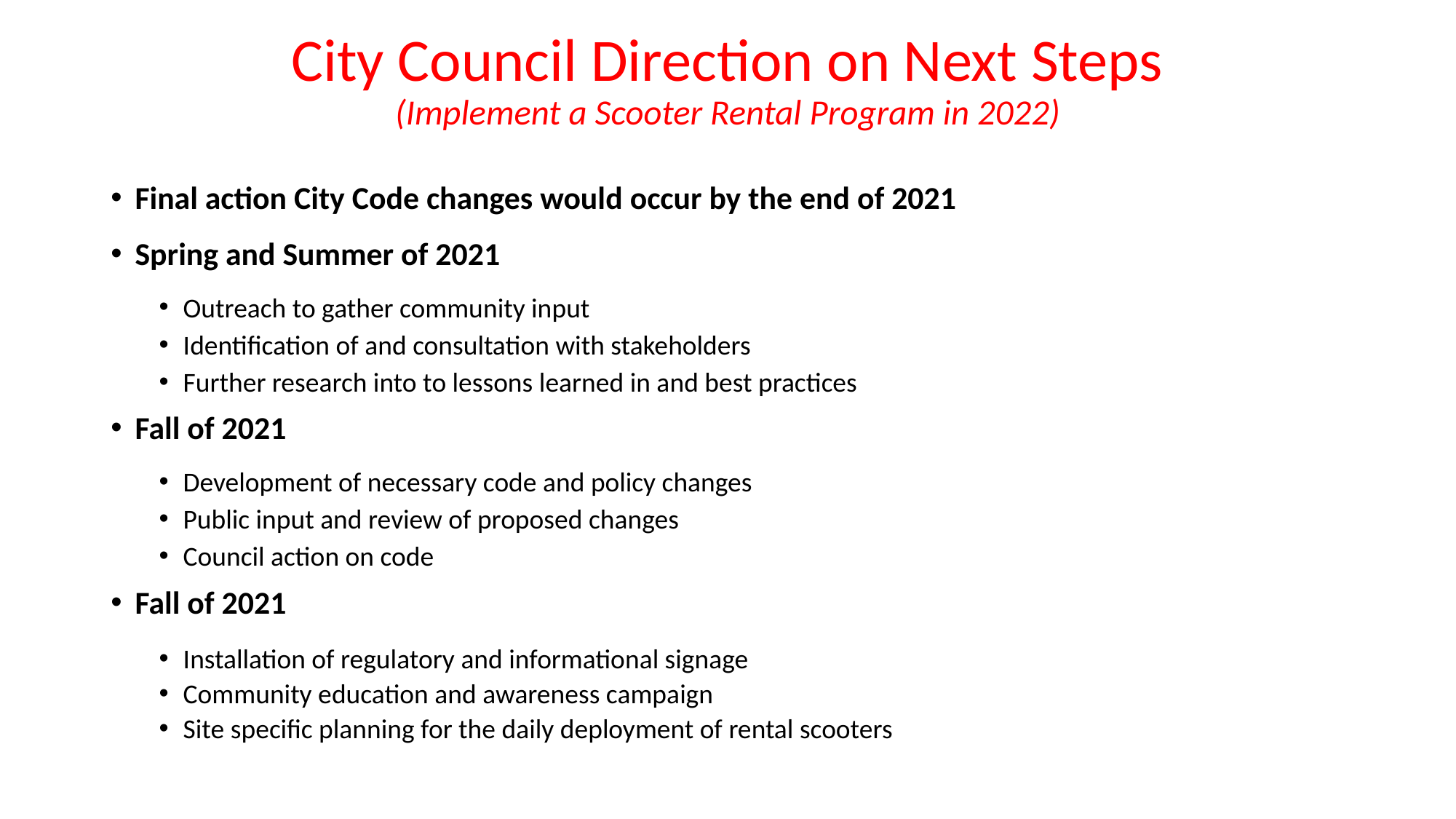

# City Council Direction on Next Steps (Implement a Scooter Rental Program in 2022)
Final action City Code changes would occur by the end of 2021
Spring and Summer of 2021
Outreach to gather community input
Identification of and consultation with stakeholders
Further research into to lessons learned in and best practices

Fall of 2021
Development of necessary code and policy changes
Public input and review of proposed changes
Council action on code

Fall of 2021
Installation of regulatory and informational signage
Community education and awareness campaign
Site specific planning for the daily deployment of rental scooters